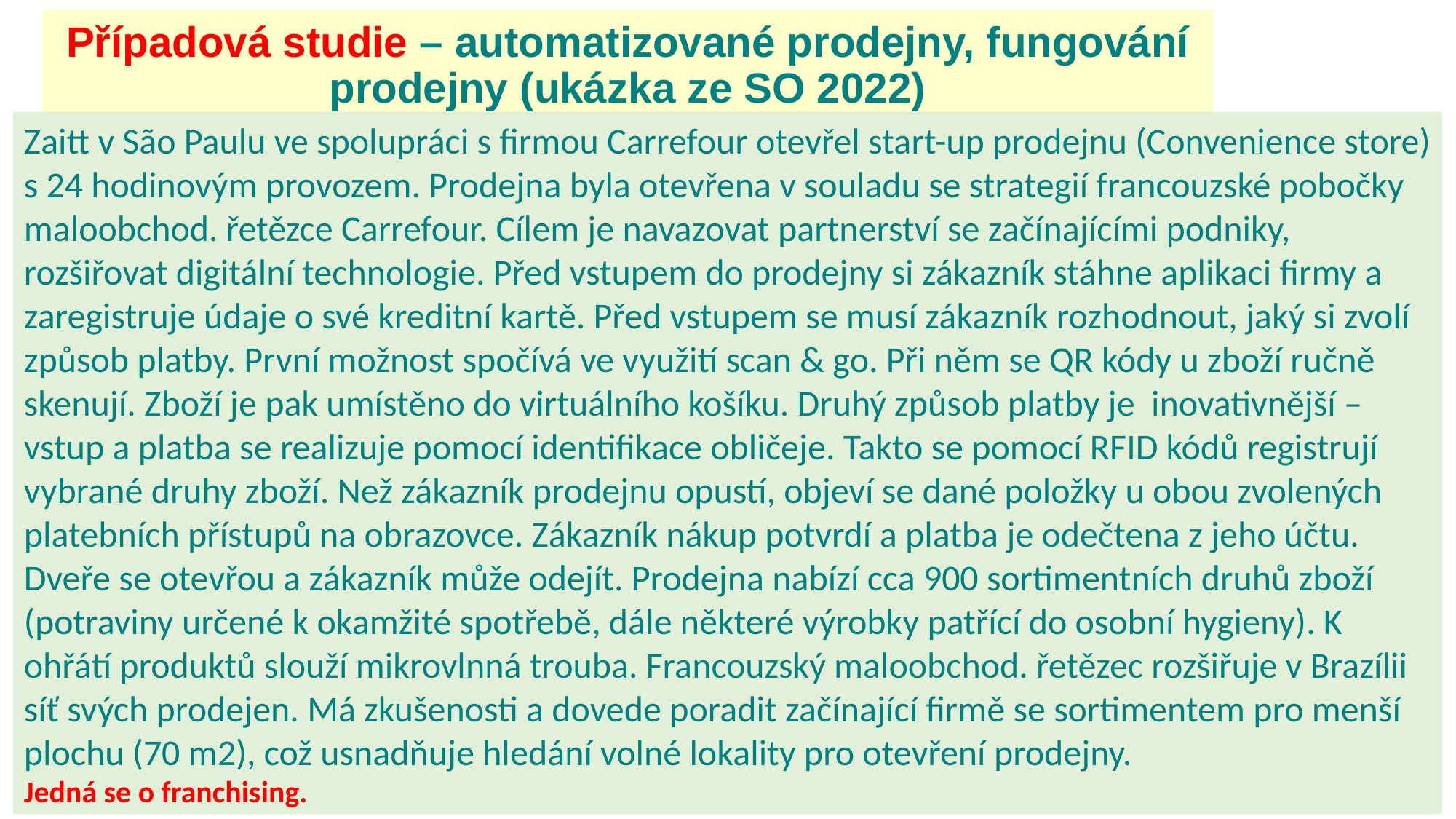

# Případová studie – automatizované prodejny, fungování prodejny (ukázka ze SO 2022)
Zaitt v São Paulu ve spolupráci s firmou Carrefour otevřel start-up prodejnu (Convenience store) s 24 hodinovým provozem. Prodejna byla otevřena v souladu se strategií francouzské pobočky maloobchod. řetězce Carrefour. Cílem je navazovat partnerství se začínajícími podniky, rozšiřovat digitální technologie. Před vstupem do prodejny si zákazník stáhne aplikaci firmy a zaregistruje údaje o své kreditní kartě. Před vstupem se musí zákazník rozhodnout, jaký si zvolí způsob platby. První možnost spočívá ve využití scan & go. Při něm se QR kódy u zboží ručně skenují. Zboží je pak umístěno do virtuálního košíku. Druhý způsob platby je  inovativnější – vstup a platba se realizuje pomocí identifikace obličeje. Takto se pomocí RFID kódů registrují vybrané druhy zboží. Než zákazník prodejnu opustí, objeví se dané položky u obou zvolených platebních přístupů na obrazovce. Zákazník nákup potvrdí a platba je odečtena z jeho účtu. Dveře se otevřou a zákazník může odejít. Prodejna nabízí cca 900 sortimentních druhů zboží (potraviny určené k okamžité spotřebě, dále některé výrobky patřící do osobní hygieny). K ohřátí produktů slouží mikrovlnná trouba. Francouzský maloobchod. řetězec rozšiřuje v Brazílii síť svých prodejen. Má zkušenosti a dovede poradit začínající firmě se sortimentem pro menší plochu (70 m2), což usnadňuje hledání volné lokality pro otevření prodejny.
Jedná se o franchising.